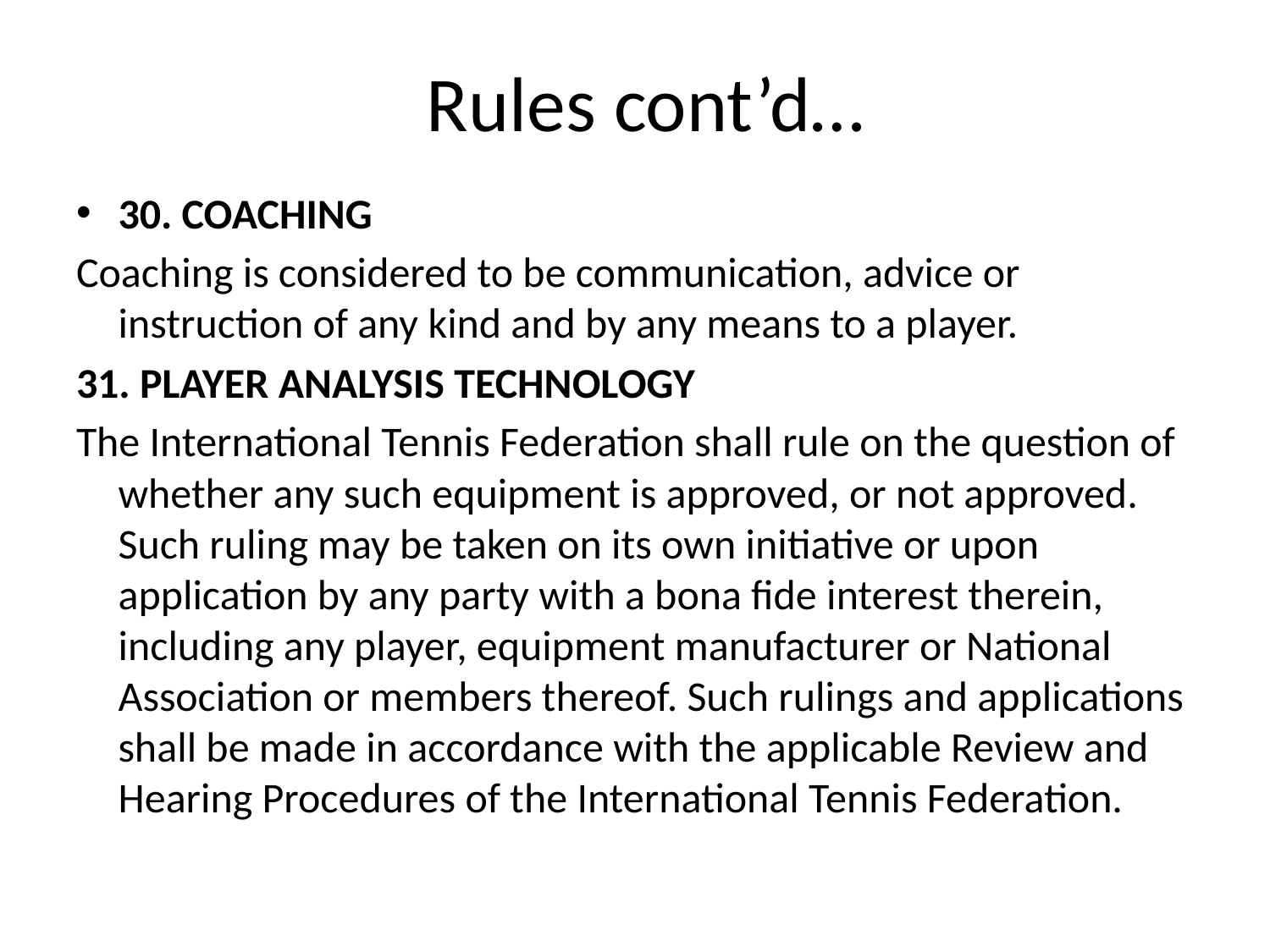

# Rules cont’d…
30. COACHING
Coaching is considered to be communication, advice or instruction of any kind and by any means to a player.
31. PLAYER ANALYSIS TECHNOLOGY
The International Tennis Federation shall rule on the question of whether any such equipment is approved, or not approved. Such ruling may be taken on its own initiative or upon application by any party with a bona fide interest therein, including any player, equipment manufacturer or National Association or members thereof. Such rulings and applications shall be made in accordance with the applicable Review and Hearing Procedures of the International Tennis Federation.